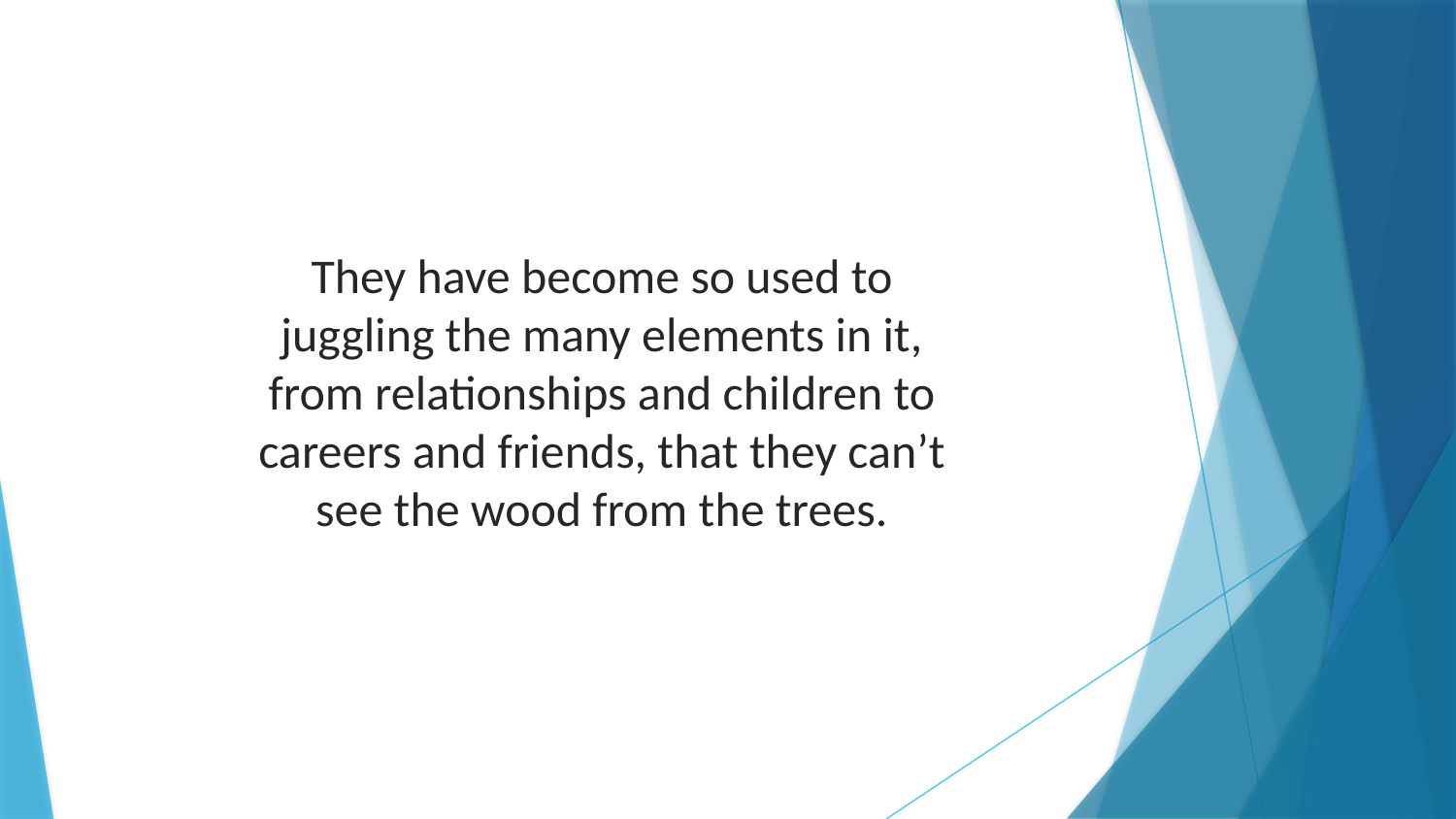

They have become so used to juggling the many elements in it, from relationships and children to careers and friends, that they can’t see the wood from the trees.